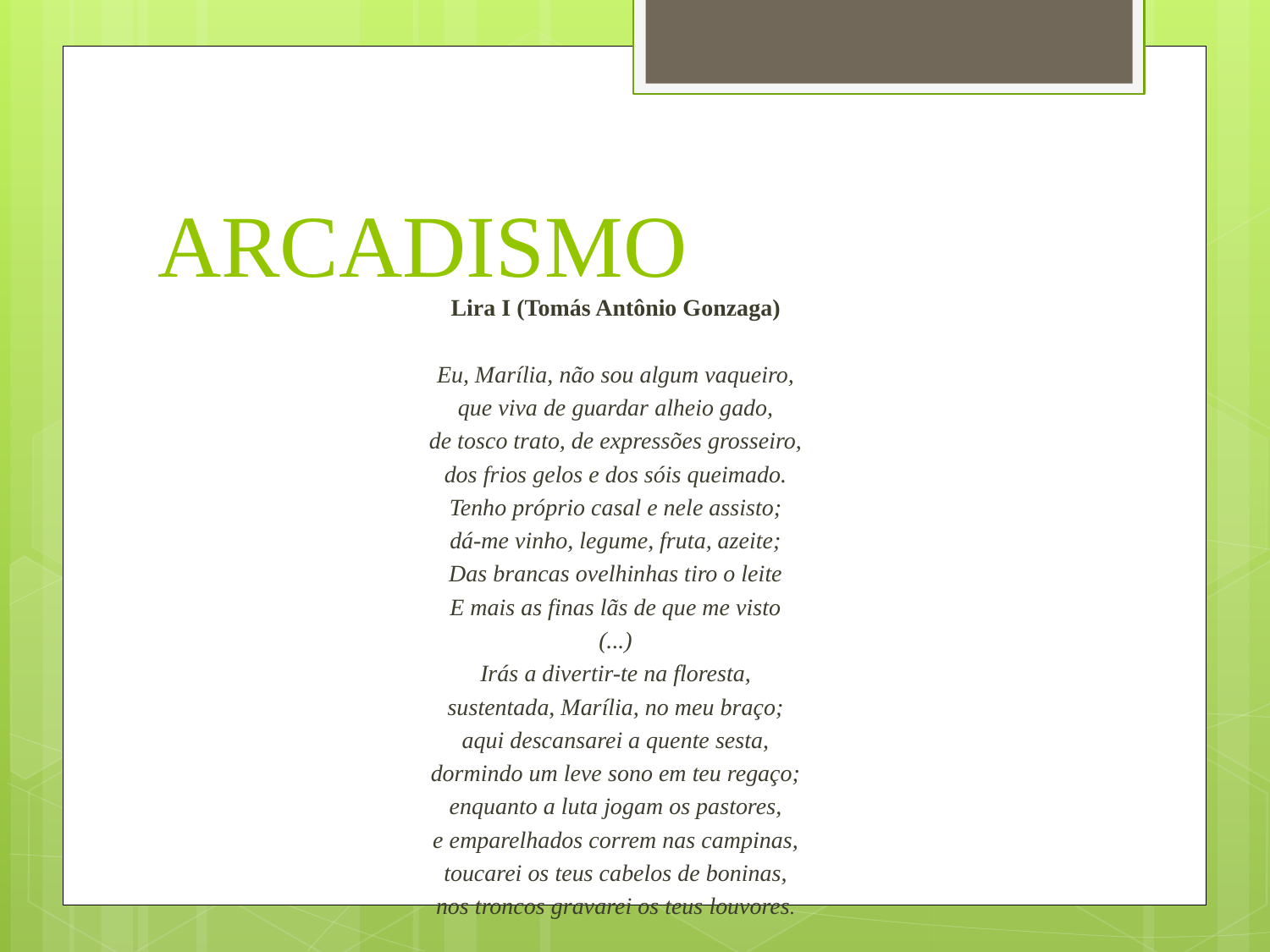

# ARCADISMO
Lira I (Tomás Antônio Gonzaga)

Eu, Marília, não sou algum vaqueiro,
que viva de guardar alheio gado,
de tosco trato, de expressões grosseiro,
dos frios gelos e dos sóis queimado.
Tenho próprio casal e nele assisto;
dá-me vinho, legume, fruta, azeite;
Das brancas ovelhinhas tiro o leite
E mais as finas lãs de que me visto
(...)
Irás a divertir-te na floresta,
sustentada, Marília, no meu braço;
aqui descansarei a quente sesta,
dormindo um leve sono em teu regaço;
enquanto a luta jogam os pastores,
e emparelhados correm nas campinas,
toucarei os teus cabelos de boninas,
nos troncos gravarei os teus louvores.